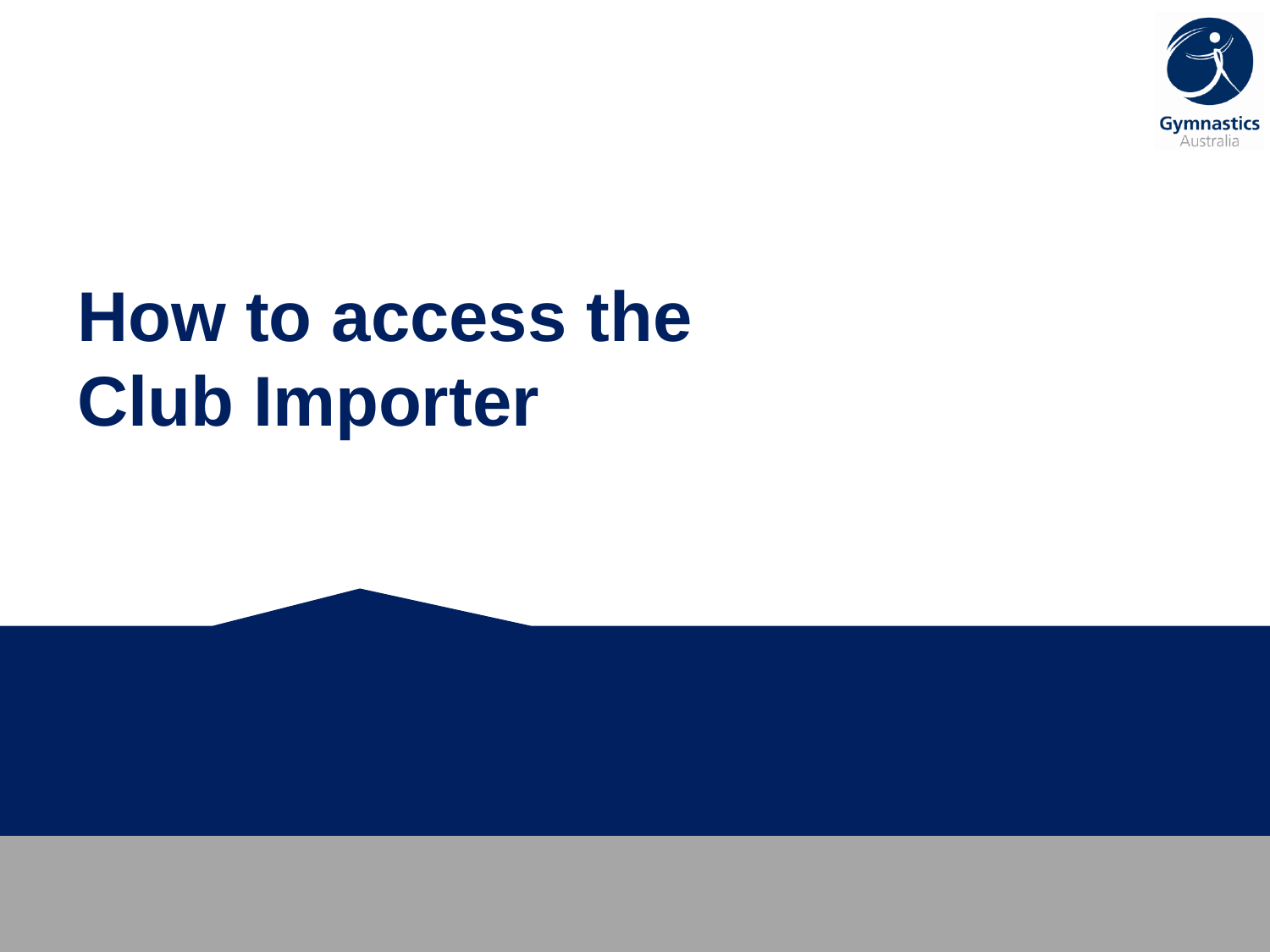

# How to access the Club Importer